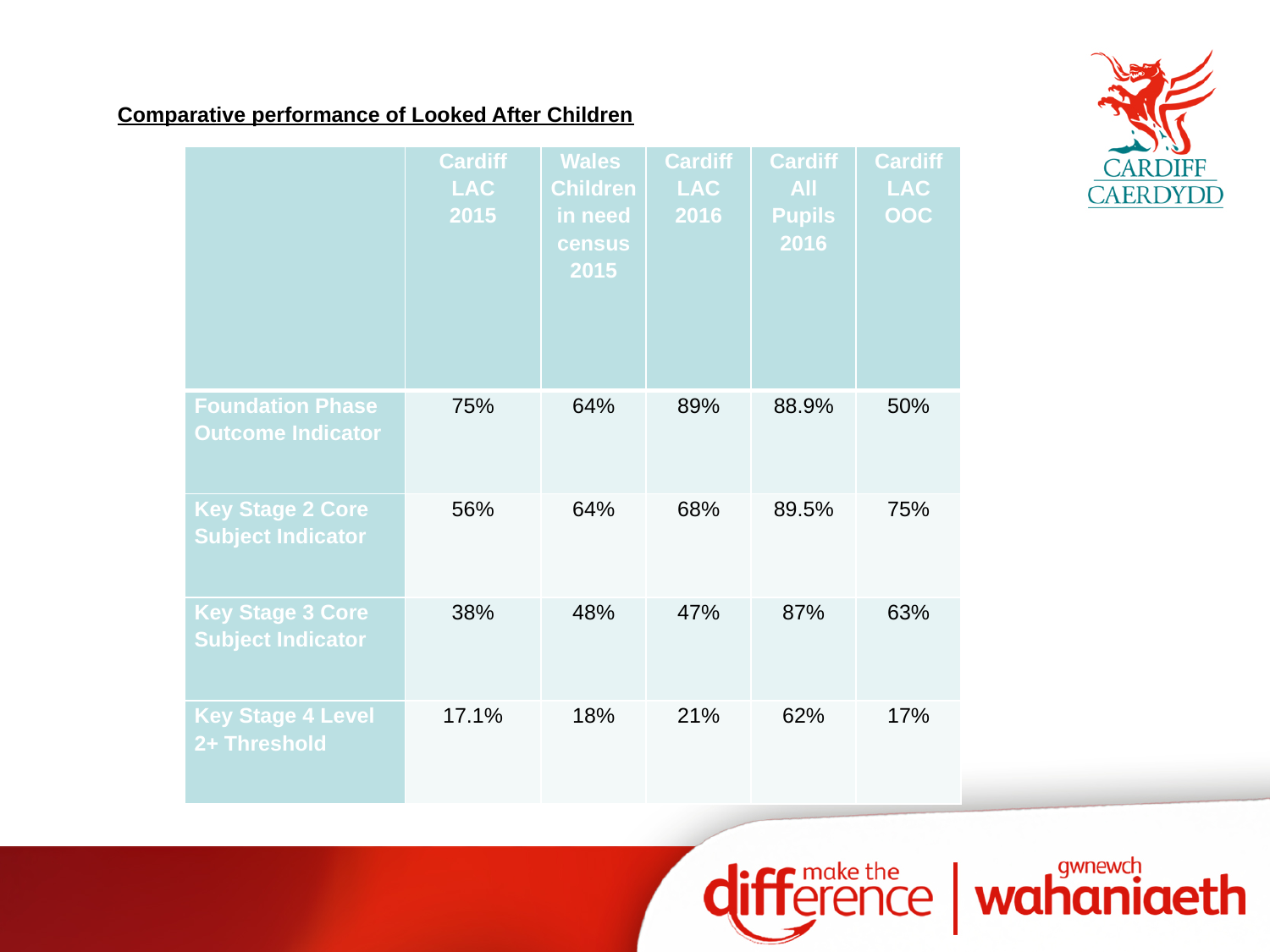

#
Comparative performance of Looked After Children

|  | Cardiff LAC 2015 | Wales Children in need census 2015 | Cardiff LAC 2016 | Cardiff All Pupils 2016 | Cardiff LAC OOC |
| --- | --- | --- | --- | --- | --- |
| Foundation Phase Outcome Indicator | 75% | 64% | 89% | 88.9% | 50% |
| Key Stage 2 Core Subject Indicator | 56% | 64% | 68% | 89.5% | 75% |
| Key Stage 3 Core Subject Indicator | 38% | 48% | 47% | 87% | 63% |
| Key Stage 4 Level 2+ Threshold | 17.1% | 18% | 21% | 62% | 17% |